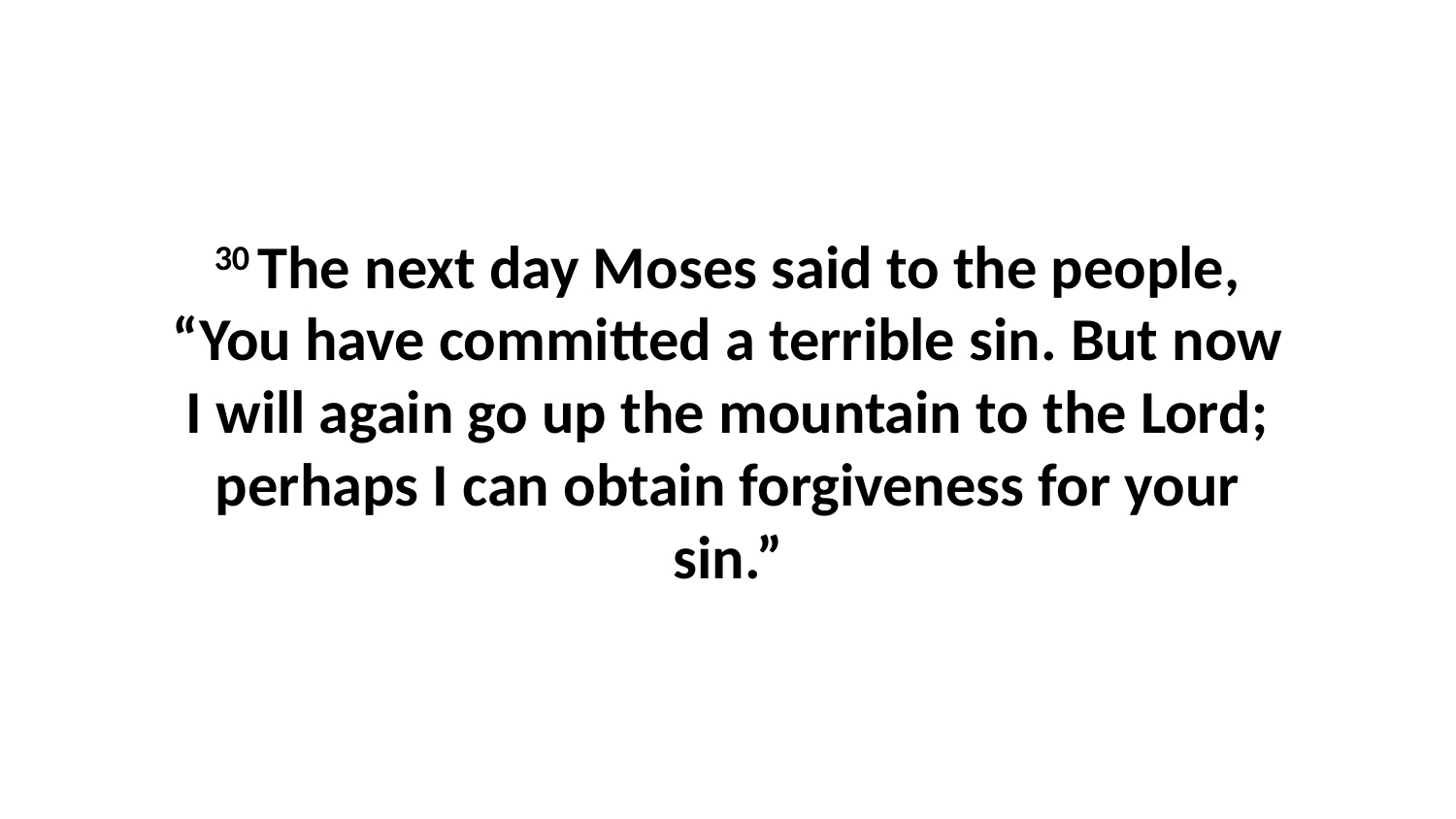

30 The next day Moses said to the people, “You have committed a terrible sin. But now I will again go up the mountain to the Lord; perhaps I can obtain forgiveness for your sin.”